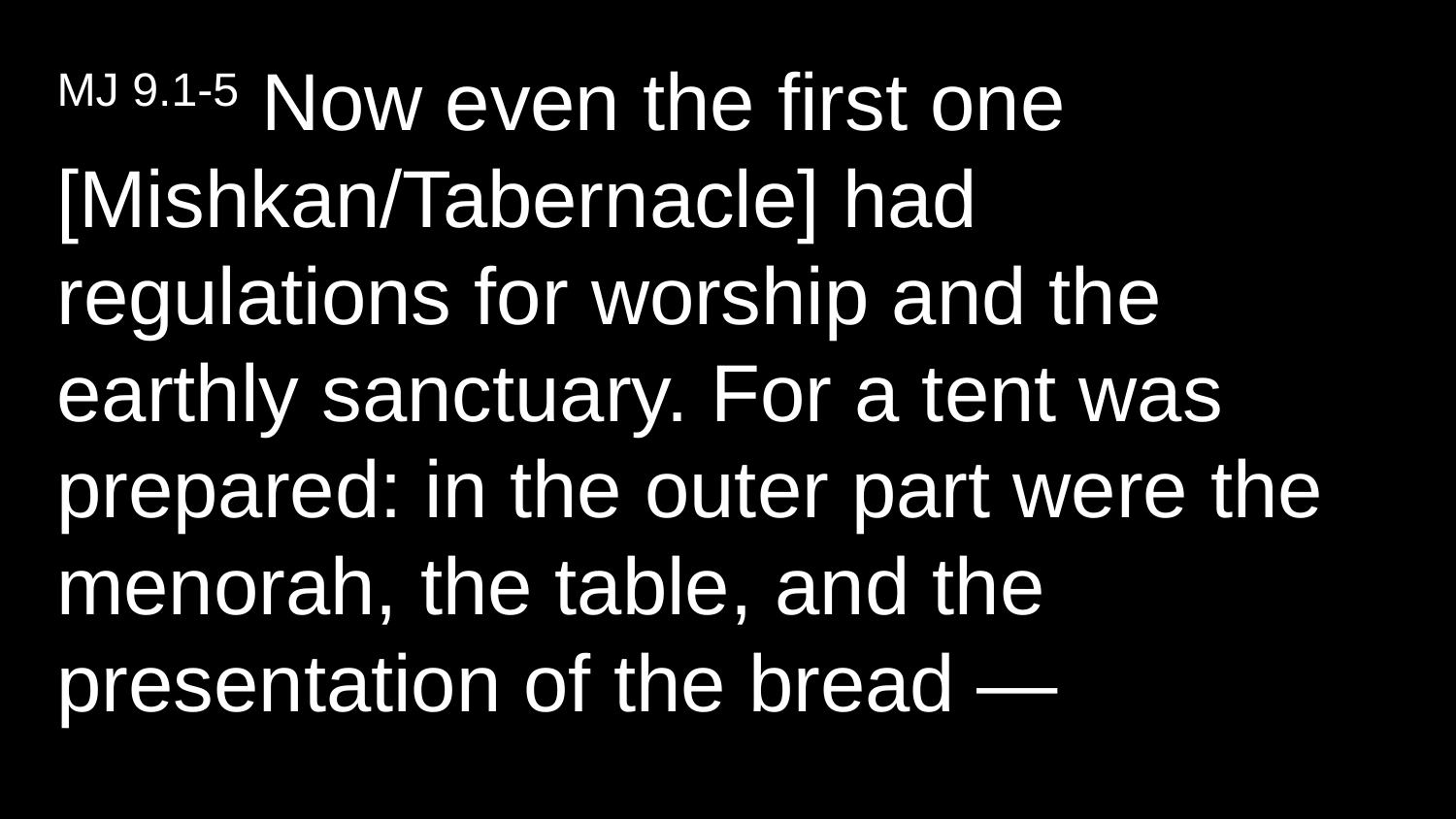

MJ 9.1-5 Now even the first one [Mishkan/Tabernacle] had regulations for worship and the earthly sanctuary. For a tent was prepared: in the outer part were the menorah, the table, and the presentation of the bread —